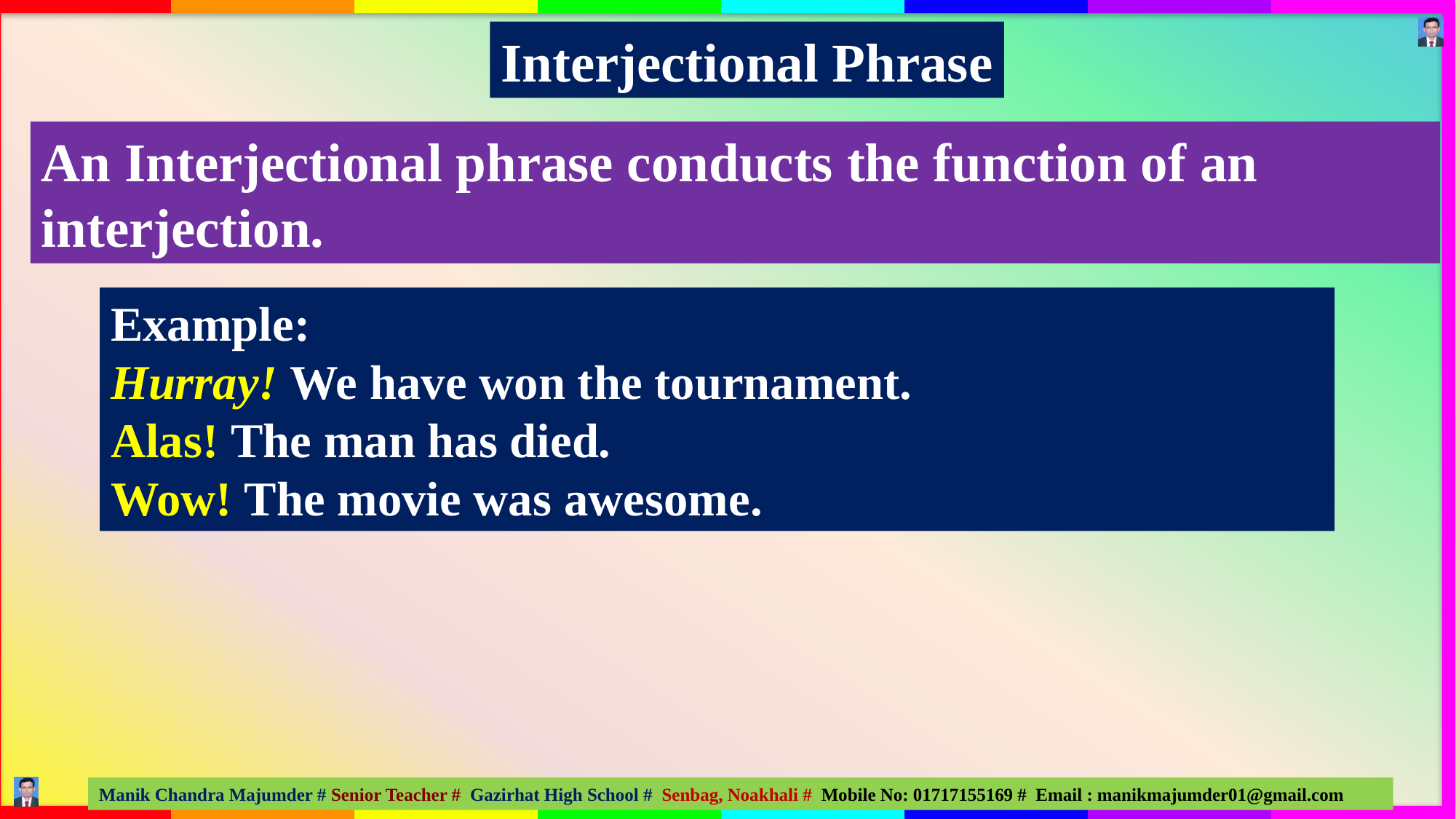

Interjectional Phrase
An Interjectional phrase conducts the function of an interjection.
Example:
Hurray! We have won the tournament.
Alas! The man has died.
Wow! The movie was awesome.